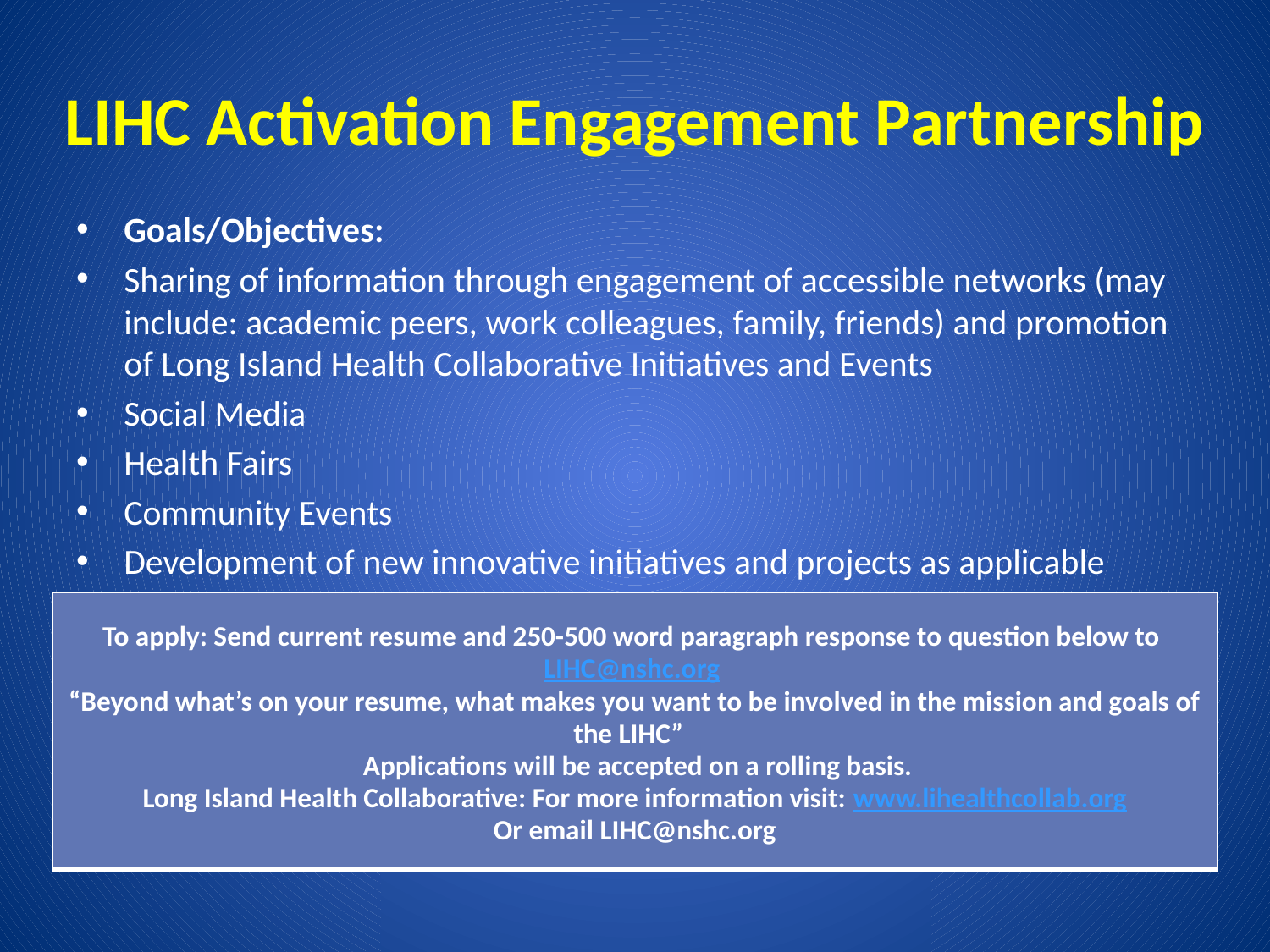

# LIHC Activation Engagement Partnership
Goals/Objectives:
Sharing of information through engagement of accessible networks (may include: academic peers, work colleagues, family, friends) and promotion of Long Island Health Collaborative Initiatives and Events
Social Media
Health Fairs
Community Events
Development of new innovative initiatives and projects as applicable
| To apply: Send current resume and 250-500 word paragraph response to question below to LIHC@nshc.org “Beyond what’s on your resume, what makes you want to be involved in the mission and goals of the LIHC”  Applications will be accepted on a rolling basis. Long Island Health Collaborative: For more information visit: www.lihealthcollab.org Or email LIHC@nshc.org |
| --- |